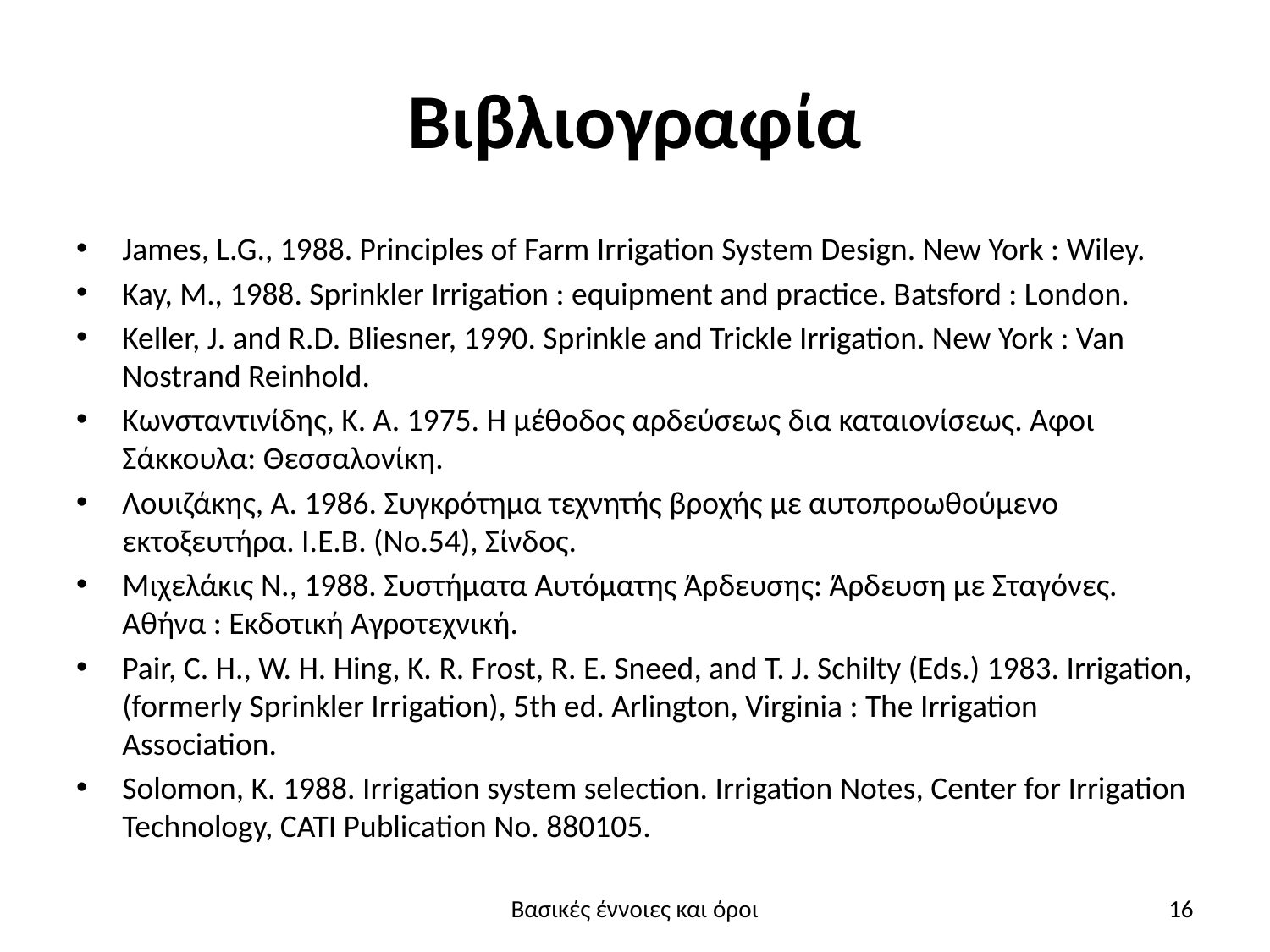

# Βιβλιογραφία
James, L.G., 1988. Principles of Farm Irrigation System Design. New York : Wiley.
Kay, M., 1988. Sprinkler Irrigation : equipment and practice. Batsford : London.
Keller, J. and R.D. Bliesner, 1990. Sprinkle and Trickle Irrigation. New York : Van Nostrand Reinhold.
Κωνσταντινίδης, Κ. Α. 1975. Η μέθοδος αρδεύσεως δια καταιονίσεως. Αφοι Σάκκουλα: Θεσσαλονίκη.
Λουιζάκης, Α. 1986. Συγκρότημα τεχνητής βροχής με αυτοπροωθούμενο εκτοξευτήρα. Ι.Ε.Β. (Νο.54), Σίνδος.
Mιχελάκις Ν., 1988. Συστήματα Αυτόματης Άρδευσης: Άρδευση με Σταγόνες. Αθήνα : Εκδοτική Αγροτεχνική.
Pair, C. H., W. H. Hing, K. R. Frost, R. E. Sneed, and T. J. Schilty (Eds.) 1983. Irrigation, (formerly Sprinkler Irrigation), 5th ed. Arlington, Virginia : The Irrigation Association.
Solomon, K. 1988. Irrigation system selection. Irrigation Notes, Center for Irrigation Technology, CATI Publication No. 880105.

Βασικές έννοιες και όροι
16